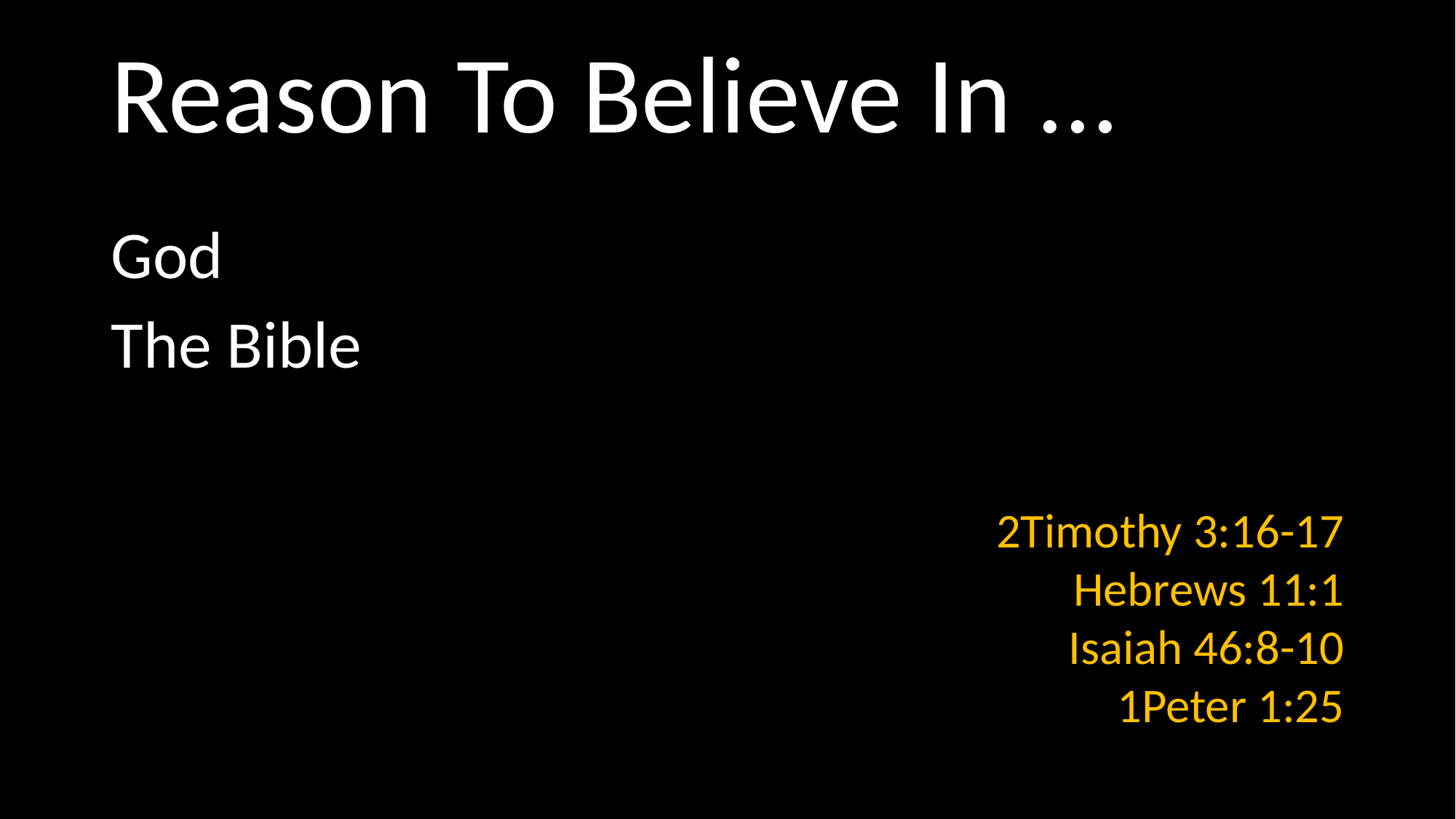

# Reason To Believe In ...
God
The Bible
2Timothy 3:16-17
Hebrews 11:1
Isaiah 46:8-10
1Peter 1:25